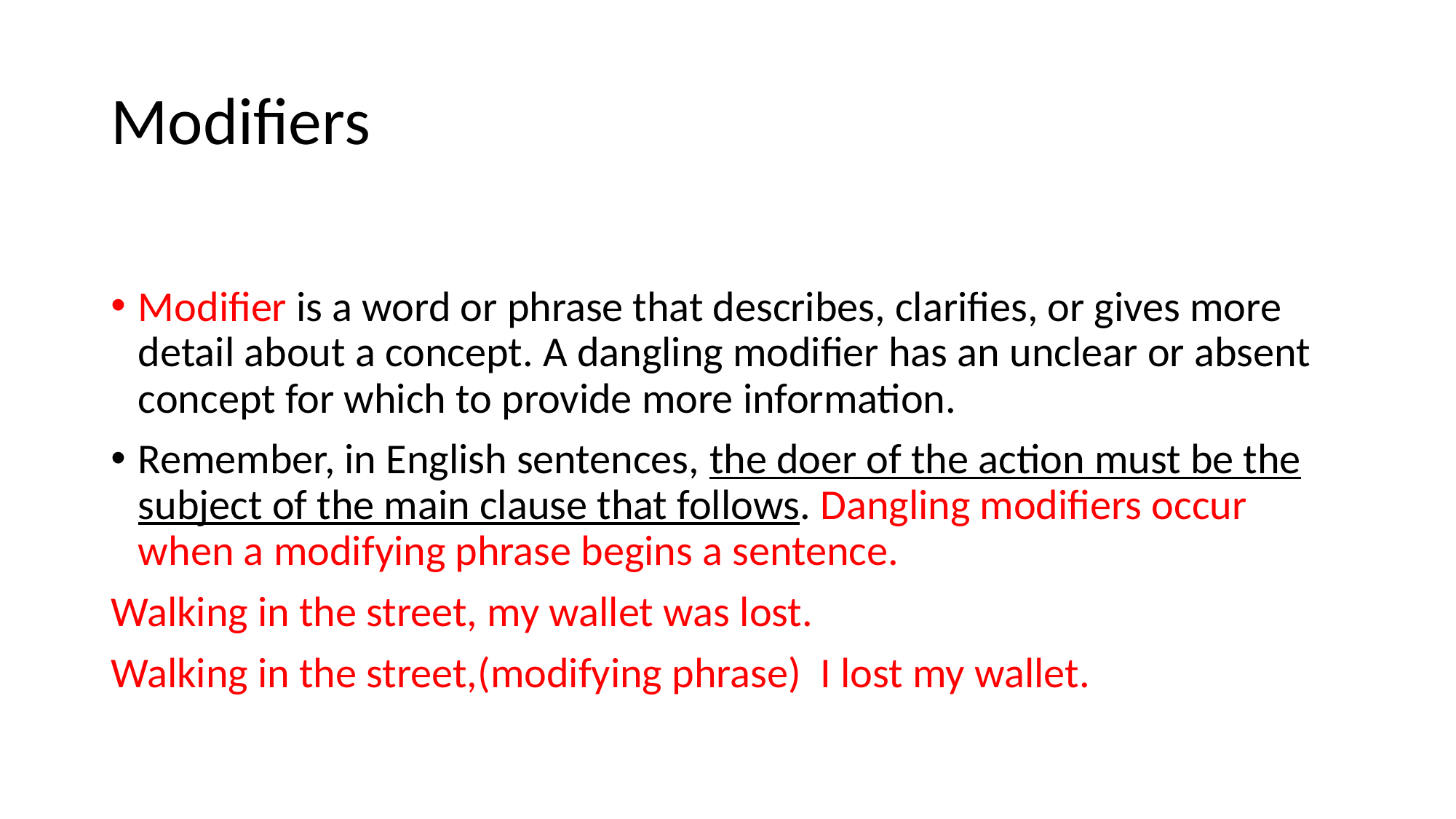

# Modifiers

Modifier is a word or phrase that describes, clarifies, or gives more detail about a concept. A dangling modifier has an unclear or absent concept for which to provide more information.
Remember, in English sentences, the doer of the action must be the subject of the main clause that follows. Dangling modifiers occur when a modifying phrase begins a sentence.
Walking in the street, my wallet was lost.
Walking in the street,(modifying phrase)  I lost my wallet.